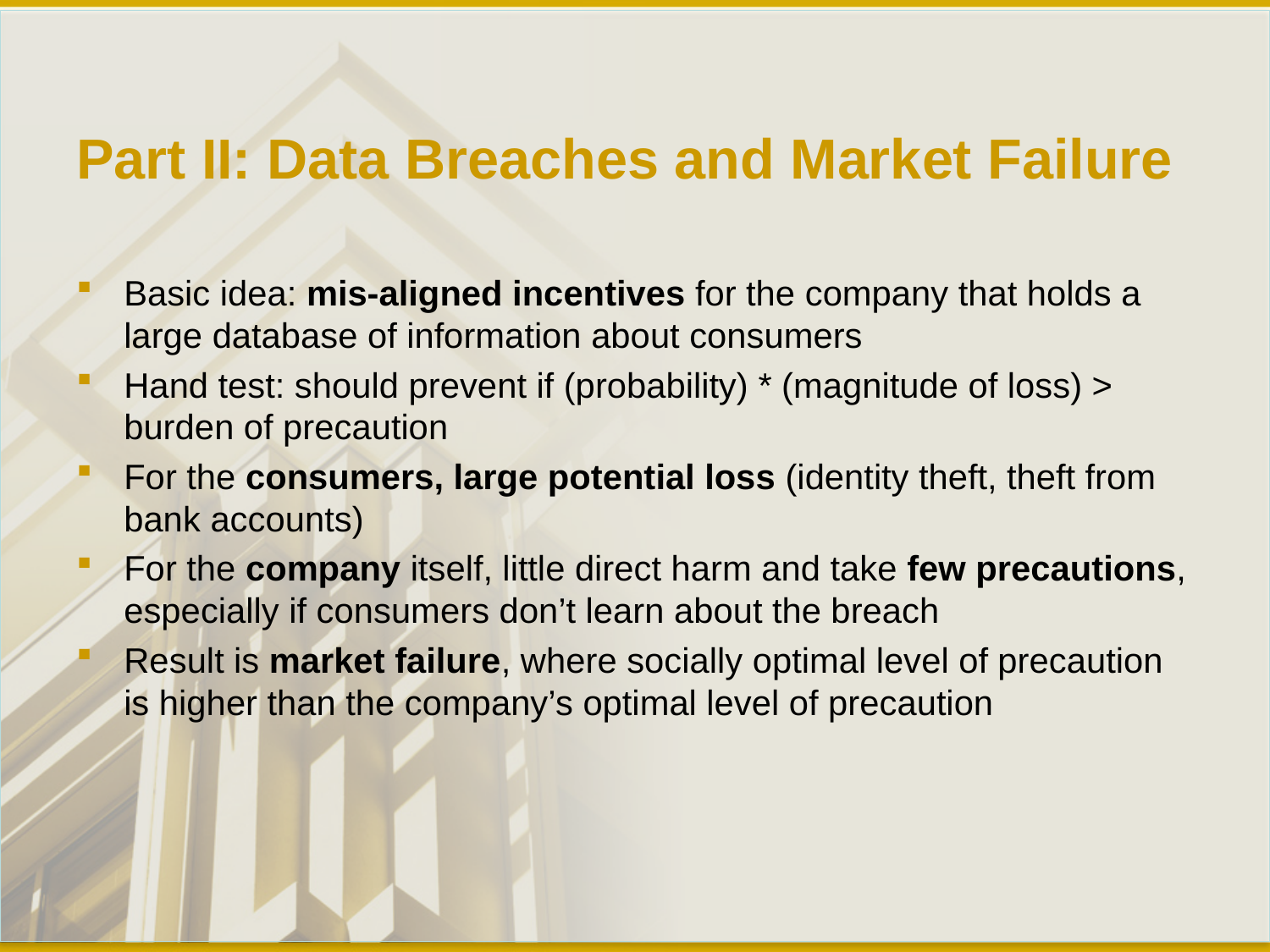

# Part II: Data Breaches and Market Failure
Basic idea: mis-aligned incentives for the company that holds a large database of information about consumers
Hand test: should prevent if (probability) * (magnitude of loss) > burden of precaution
For the consumers, large potential loss (identity theft, theft from bank accounts)
For the company itself, little direct harm and take few precautions, especially if consumers don’t learn about the breach
Result is market failure, where socially optimal level of precaution is higher than the company’s optimal level of precaution